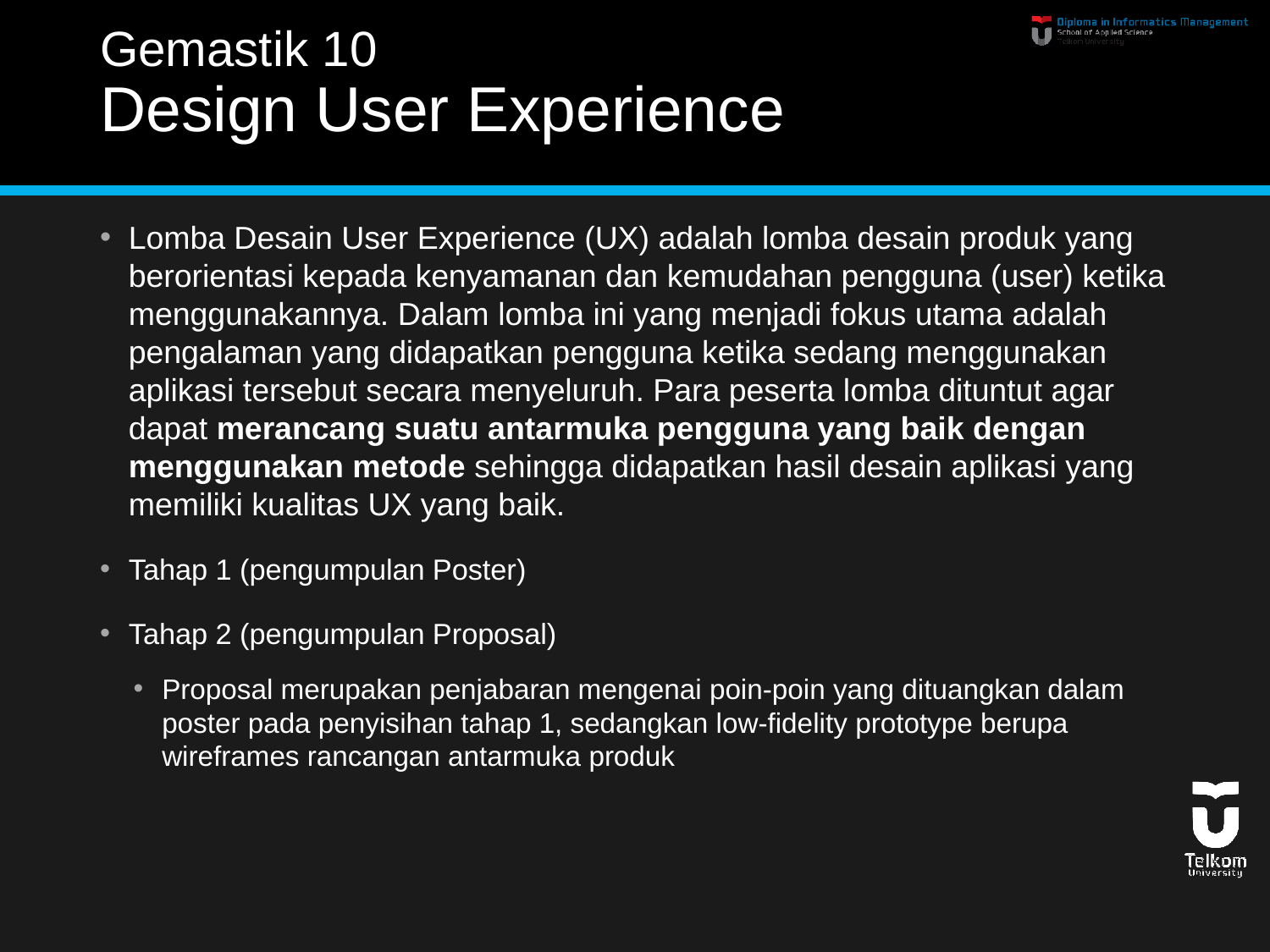

# Gemastik 10 Design User Experience
Lomba Desain User Experience (UX) adalah lomba desain produk yang berorientasi kepada kenyamanan dan kemudahan pengguna (user) ketika menggunakannya. Dalam lomba ini yang menjadi fokus utama adalah pengalaman yang didapatkan pengguna ketika sedang menggunakan aplikasi tersebut secara menyeluruh. Para peserta lomba dituntut agar dapat merancang suatu antarmuka pengguna yang baik dengan menggunakan metode sehingga didapatkan hasil desain aplikasi yang memiliki kualitas UX yang baik.
Tahap 1 (pengumpulan Poster)
Tahap 2 (pengumpulan Proposal)
Proposal merupakan penjabaran mengenai poin-poin yang dituangkan dalam poster pada penyisihan tahap 1, sedangkan low-fidelity prototype berupa wireframes rancangan antarmuka produk